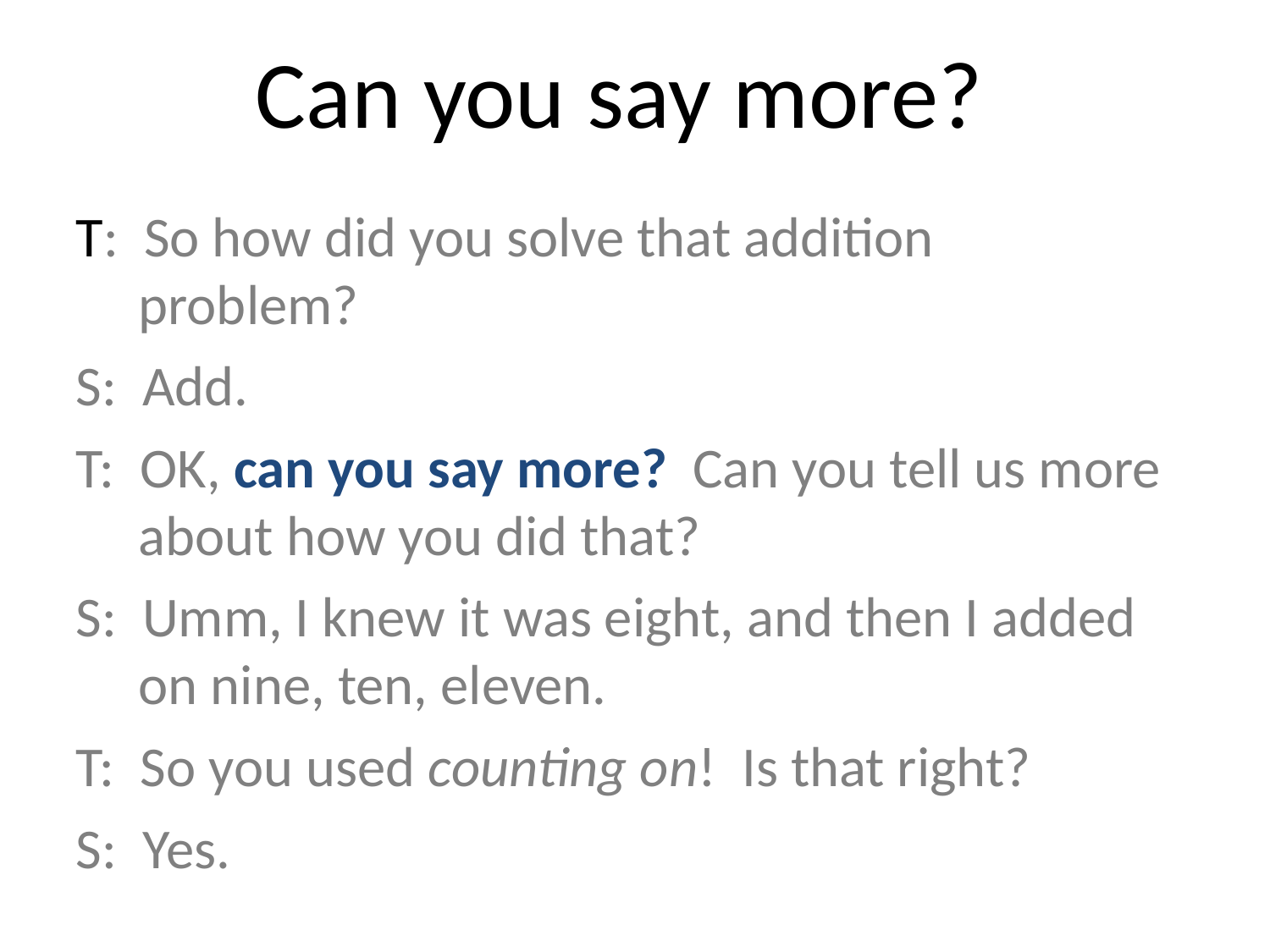

# Can you say more?
T:  So how did you solve that addition problem?
S:  Add.
T:  OK, can you say more?  Can you tell us more about how you did that?
S:  Umm, I knew it was eight, and then I added on nine, ten, eleven.
T:  So you used counting on!  Is that right?
S:  Yes.